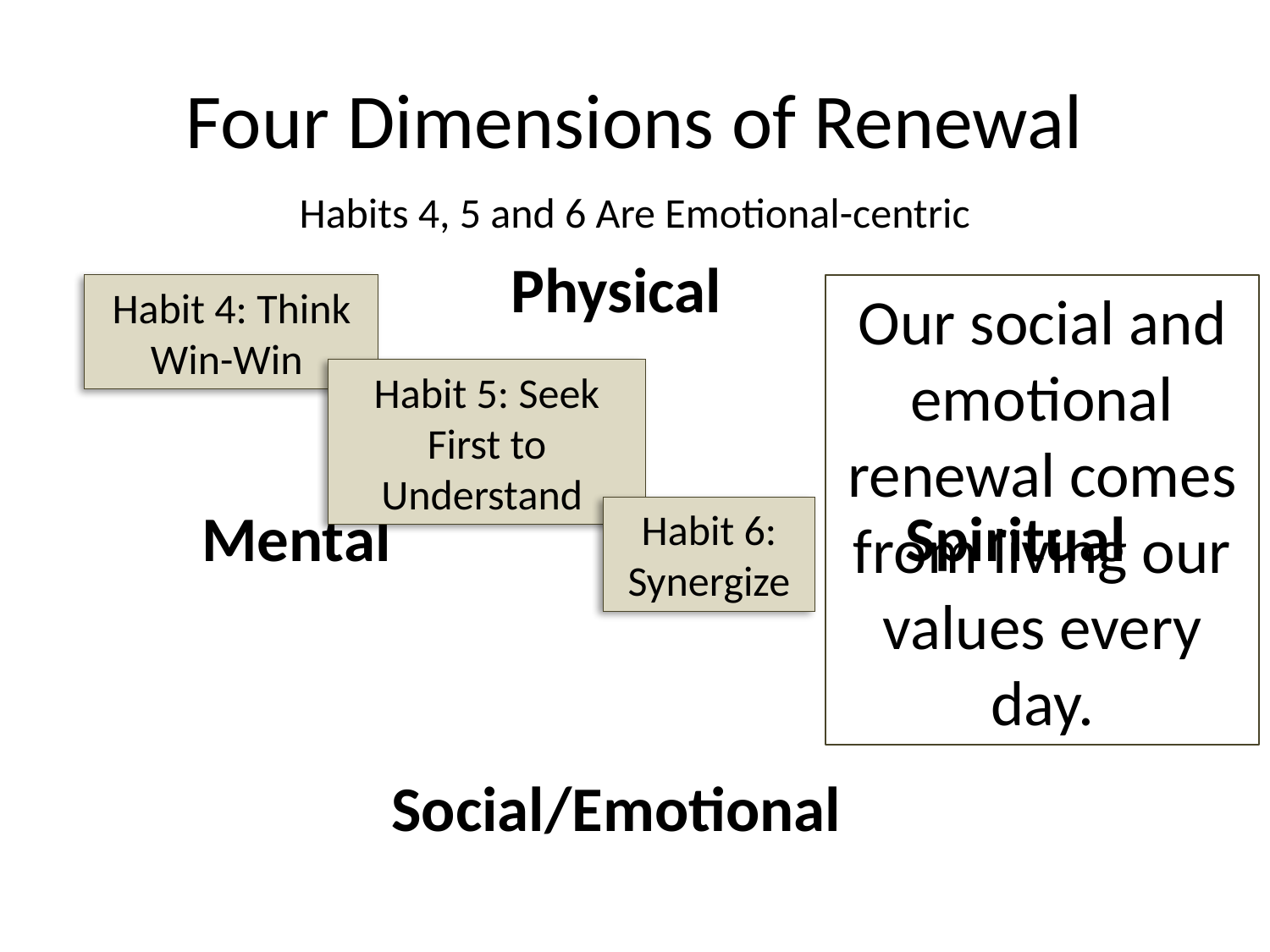

# Four Dimensions of Renewal
Habits 4, 5 and 6 Are Emotional-centric
Physical
Habit 4: Think Win-Win
Our social and emotional renewal comes from living our values every day.
Habit 5: Seek First to Understand
Spiritual
Mental
Habit 6: Synergize
Social/Emotional